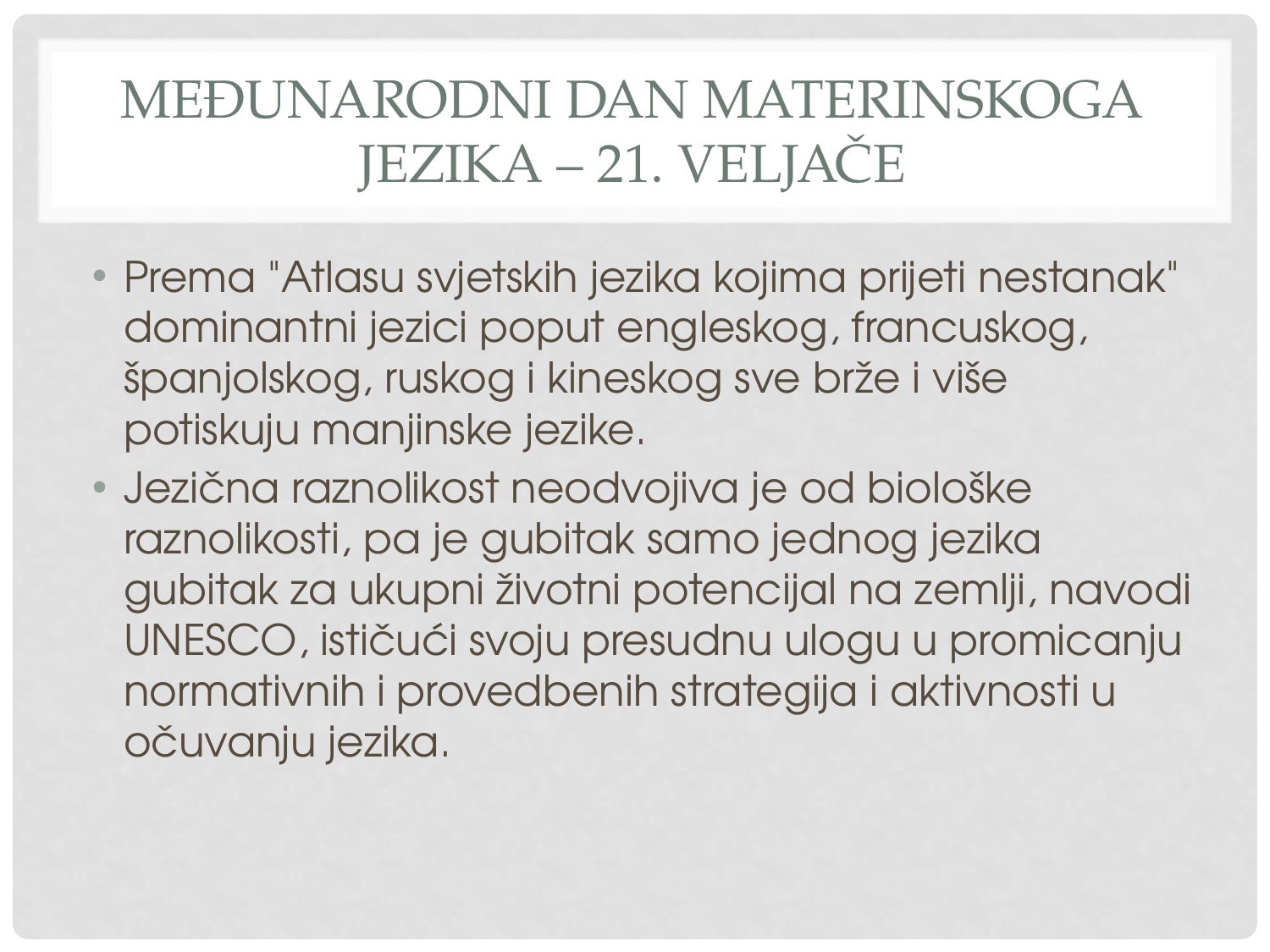

# Međunarodni dan materinskoga jezika – 21. veljače
Prema "Atlasu svjetskih jezika kojima prijeti nestanak" dominantni jezici poput engleskog, francuskog, španjolskog, ruskog i kineskog sve brže i više potiskuju manjinske jezike.
Jezična raznolikost neodvojiva je od biološke raznolikosti, pa je gubitak samo jednog jezika gubitak za ukupni životni potencijal na zemlji, navodi UNESCO, ističući svoju presudnu ulogu u promicanju normativnih i provedbenih strategija i aktivnosti u očuvanju jezika.